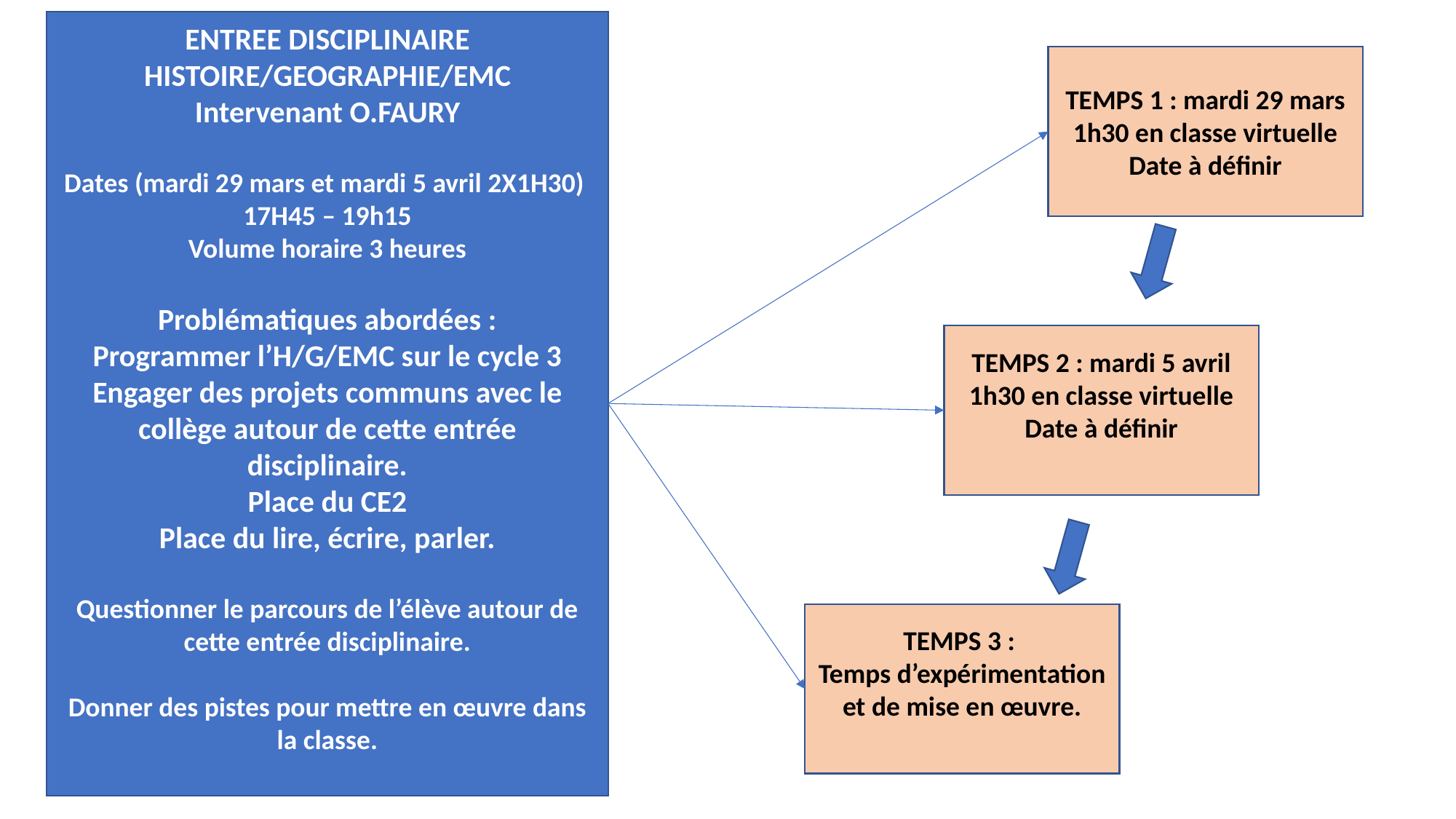

ENTREE DISCIPLINAIRE
HISTOIRE/GEOGRAPHIE/EMC
Intervenant O.FAURY

Dates (mardi 29 mars et mardi 5 avril 2X1H30)  17H45 – 19h15
Volume horaire 3 heures

Problématiques abordées :
Programmer l’H/G/EMC sur le cycle 3
Engager des projets communs avec le collège autour de cette entrée disciplinaire.
Place du CE2
Place du lire, écrire, parler.

Questionner le parcours de l’élève autour de cette entrée disciplinaire.

Donner des pistes pour mettre en œuvre dans la classe.

TEMPS 1 : mardi 29 mars
1h30 en classe virtuelle
Date à définir

TEMPS 2 : mardi 5 avril
1h30 en classe virtuelle
Date à définir

TEMPS 3 :
Temps d’expérimentation et de mise en œuvre.